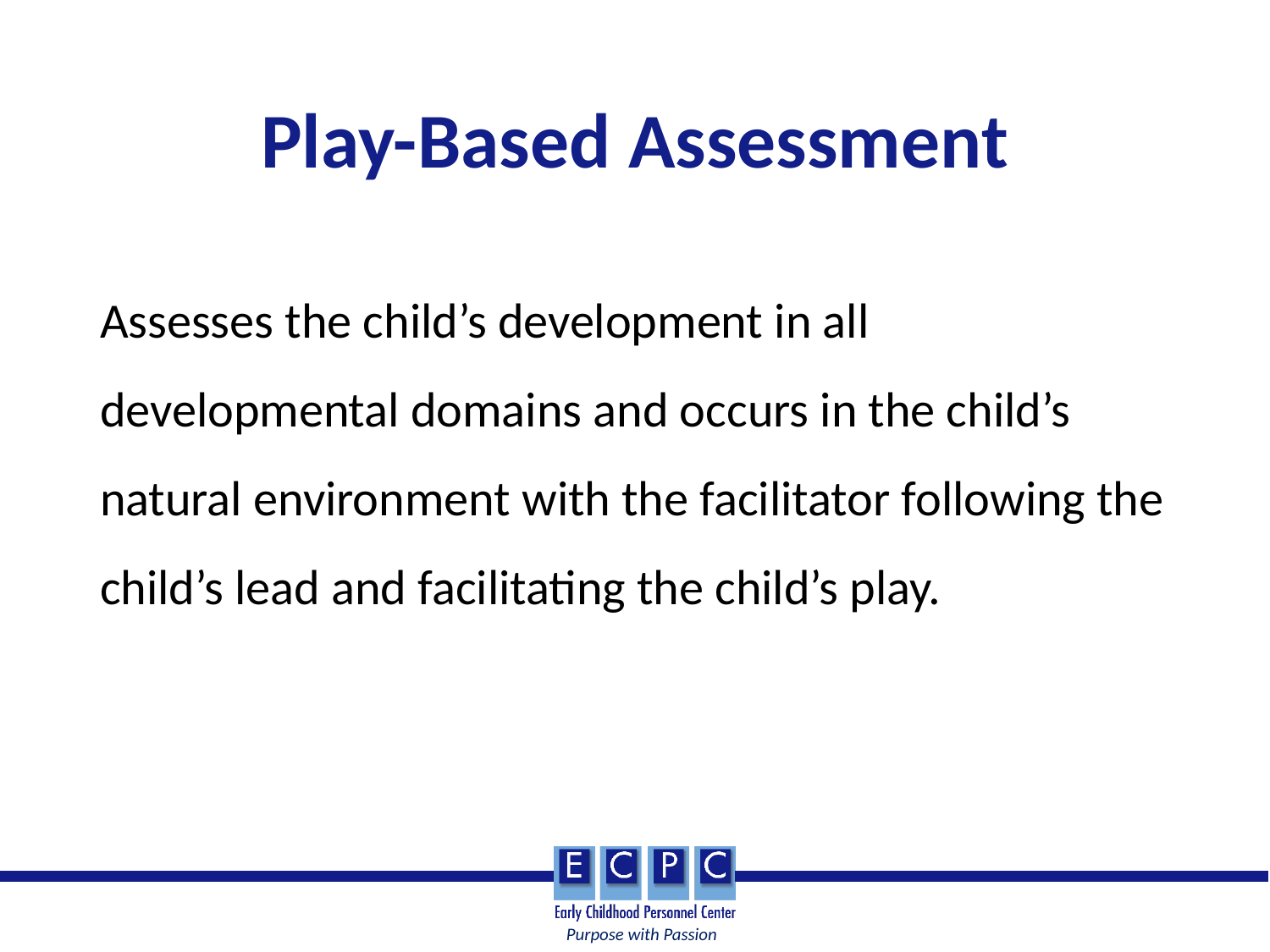

# Play-Based Assessment
Assesses the child’s development in all developmental domains and occurs in the child’s natural environment with the facilitator following the child’s lead and facilitating the child’s play.